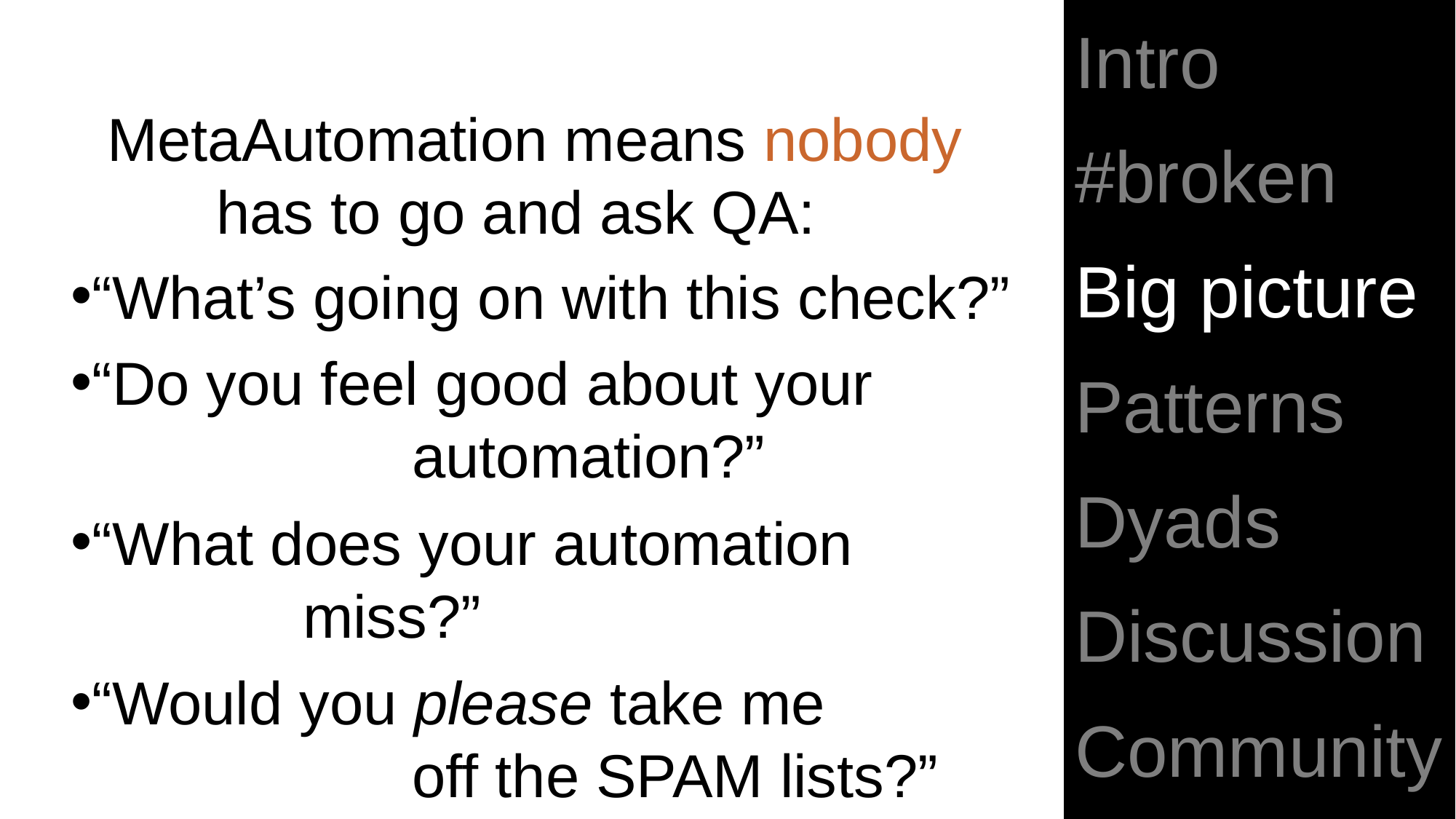

MetaAutomation means nobody 	has to go and ask QA:
“What’s going on with this check?”
“Do you feel good about your 			automation?”
“What does your automation   				miss?”
“Would you please take me          				off the SPAM lists?”